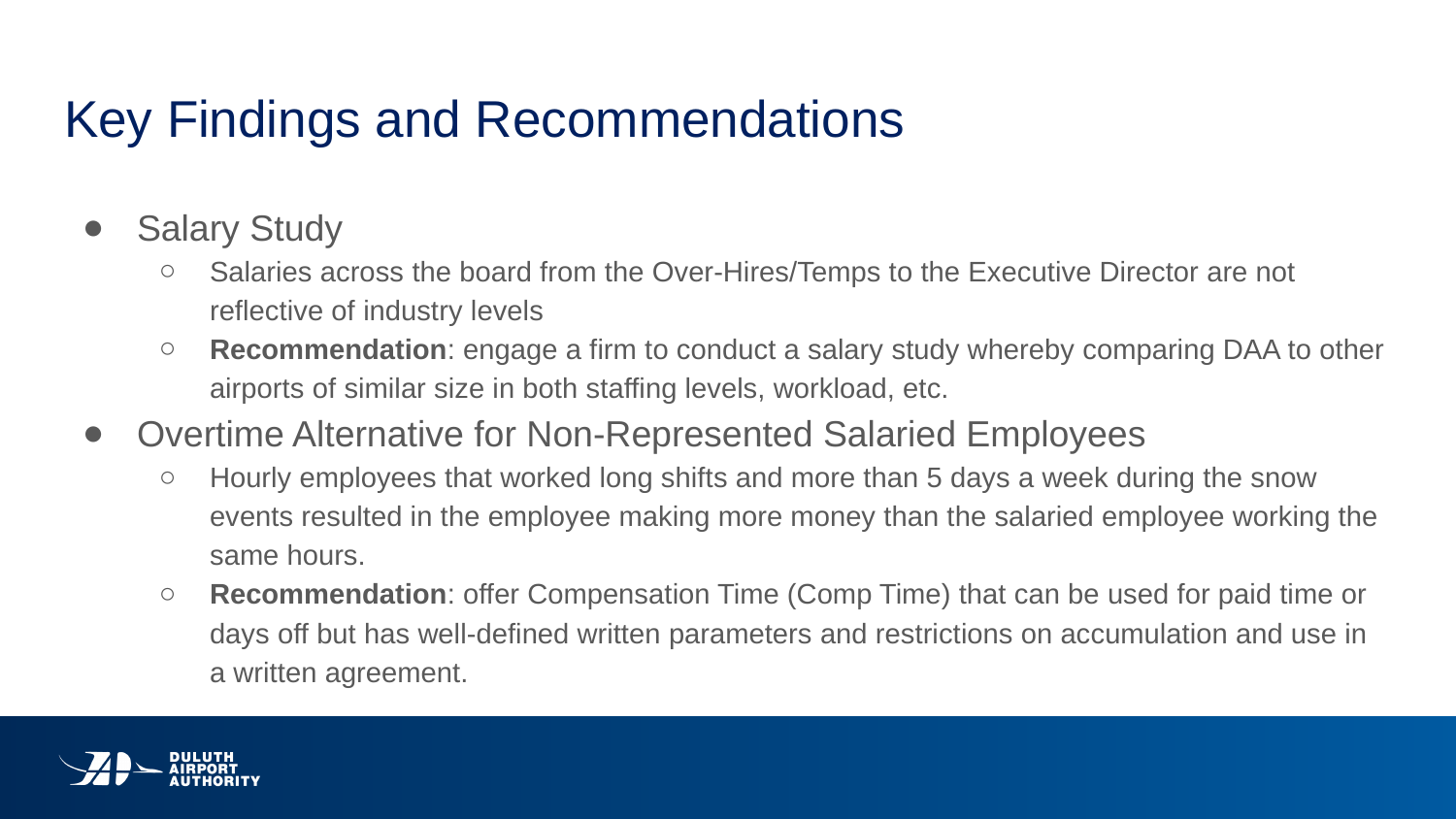

# Key Findings and Recommendations
Salary Study
Salaries across the board from the Over-Hires/Temps to the Executive Director are not reflective of industry levels
Recommendation: engage a firm to conduct a salary study whereby comparing DAA to other airports of similar size in both staffing levels, workload, etc.
Overtime Alternative for Non-Represented Salaried Employees
Hourly employees that worked long shifts and more than 5 days a week during the snow events resulted in the employee making more money than the salaried employee working the same hours.
Recommendation: offer Compensation Time (Comp Time) that can be used for paid time or days off but has well-defined written parameters and restrictions on accumulation and use in a written agreement.